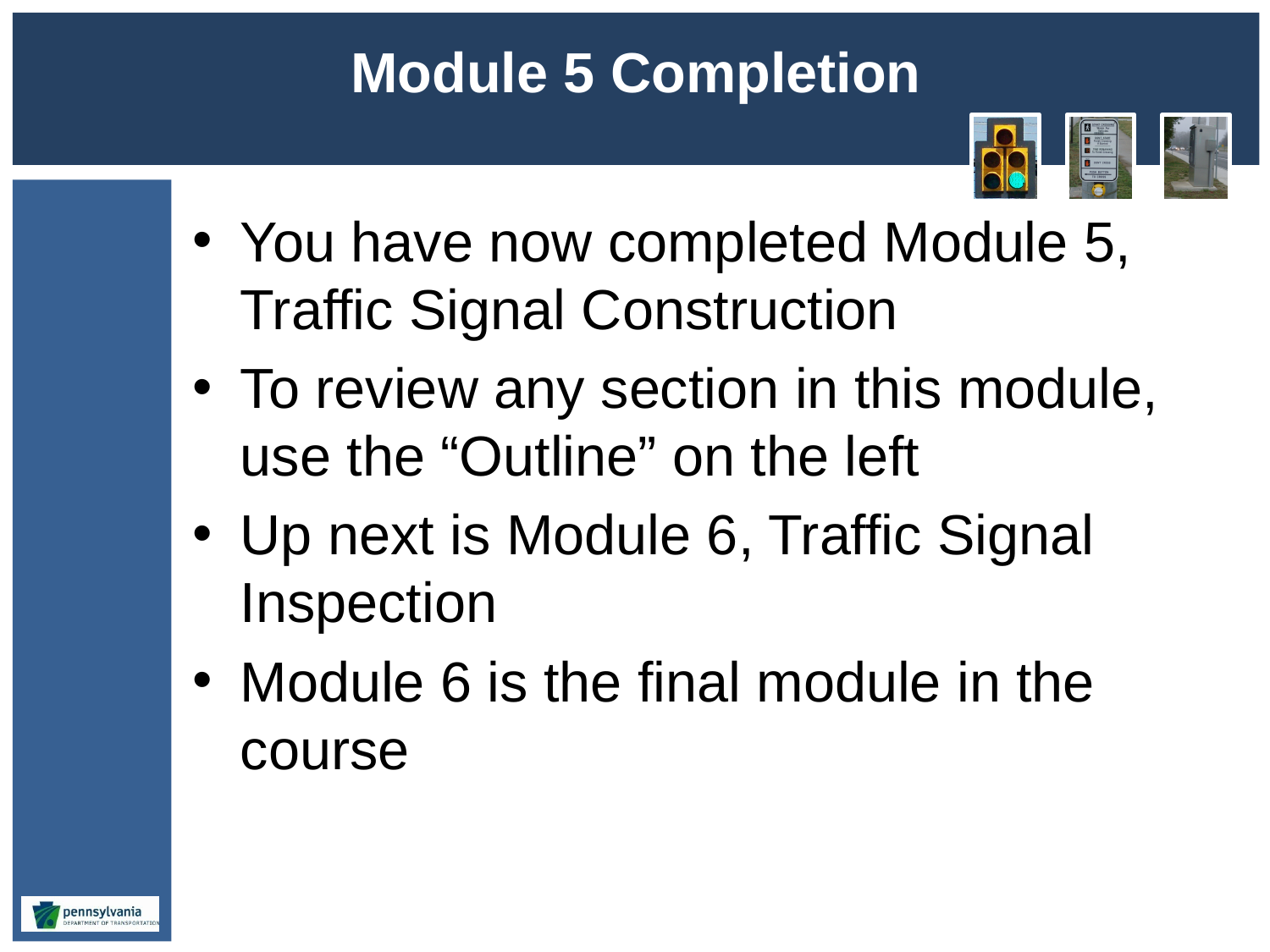

# Module 5 Completion
You have now completed Module 5, Traffic Signal Construction
To review any section in this module, use the “Outline” on the left
Up next is Module 6, Traffic Signal Inspection
Module 6 is the final module in the course